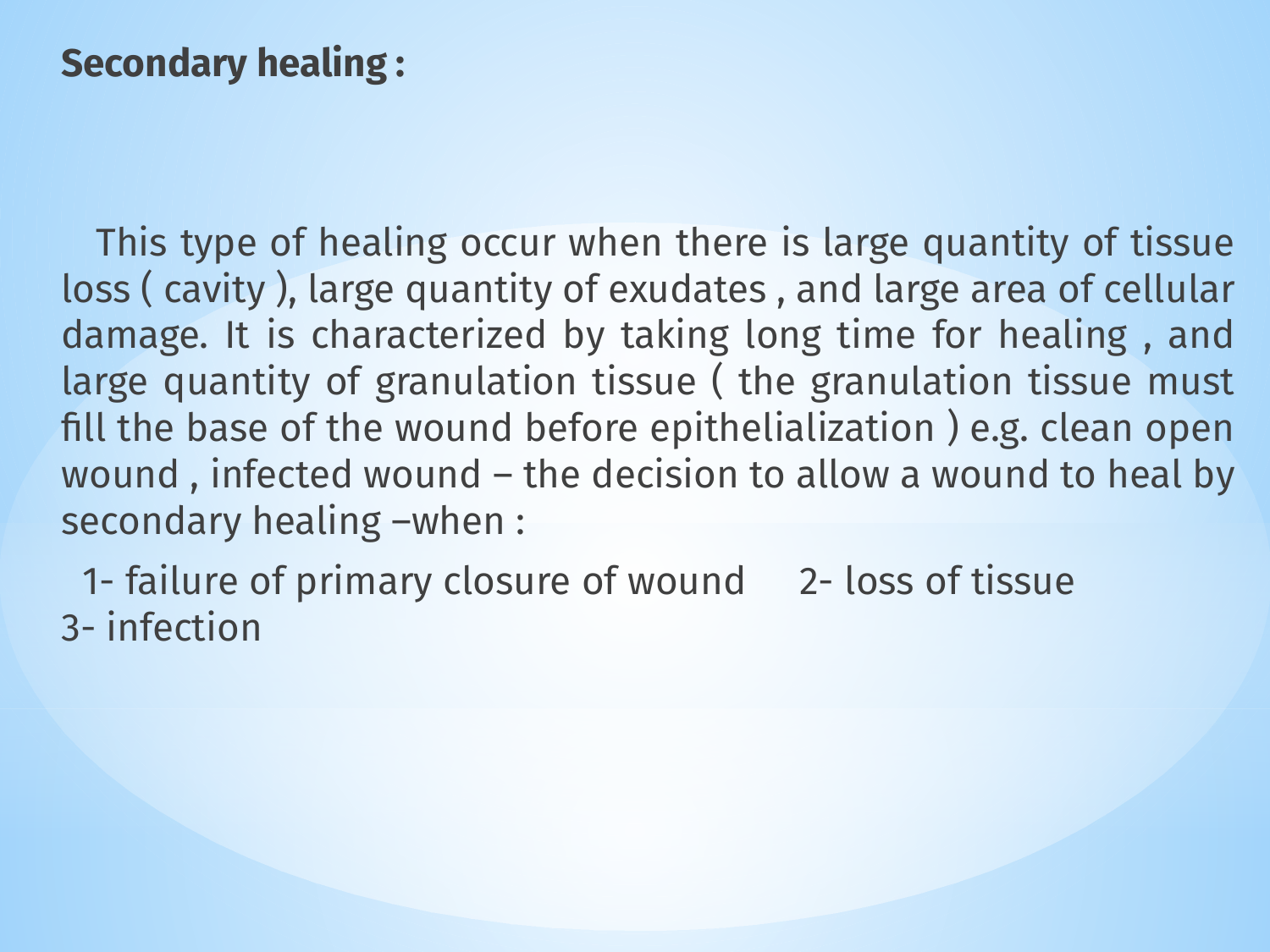

Secondary healing :

   This type of healing occur when there is large quantity of tissue loss ( cavity ), large quantity of exudates , and large area of cellular damage. It is characterized by taking long time for healing , and large quantity of granulation tissue ( the granulation tissue must fill the base of the wound before epithelialization ) e.g. clean open wound , infected wound – the decision to allow a wound to heal by secondary healing –when :
  1- failure of primary closure of wound     2- loss of tissue                3- infection